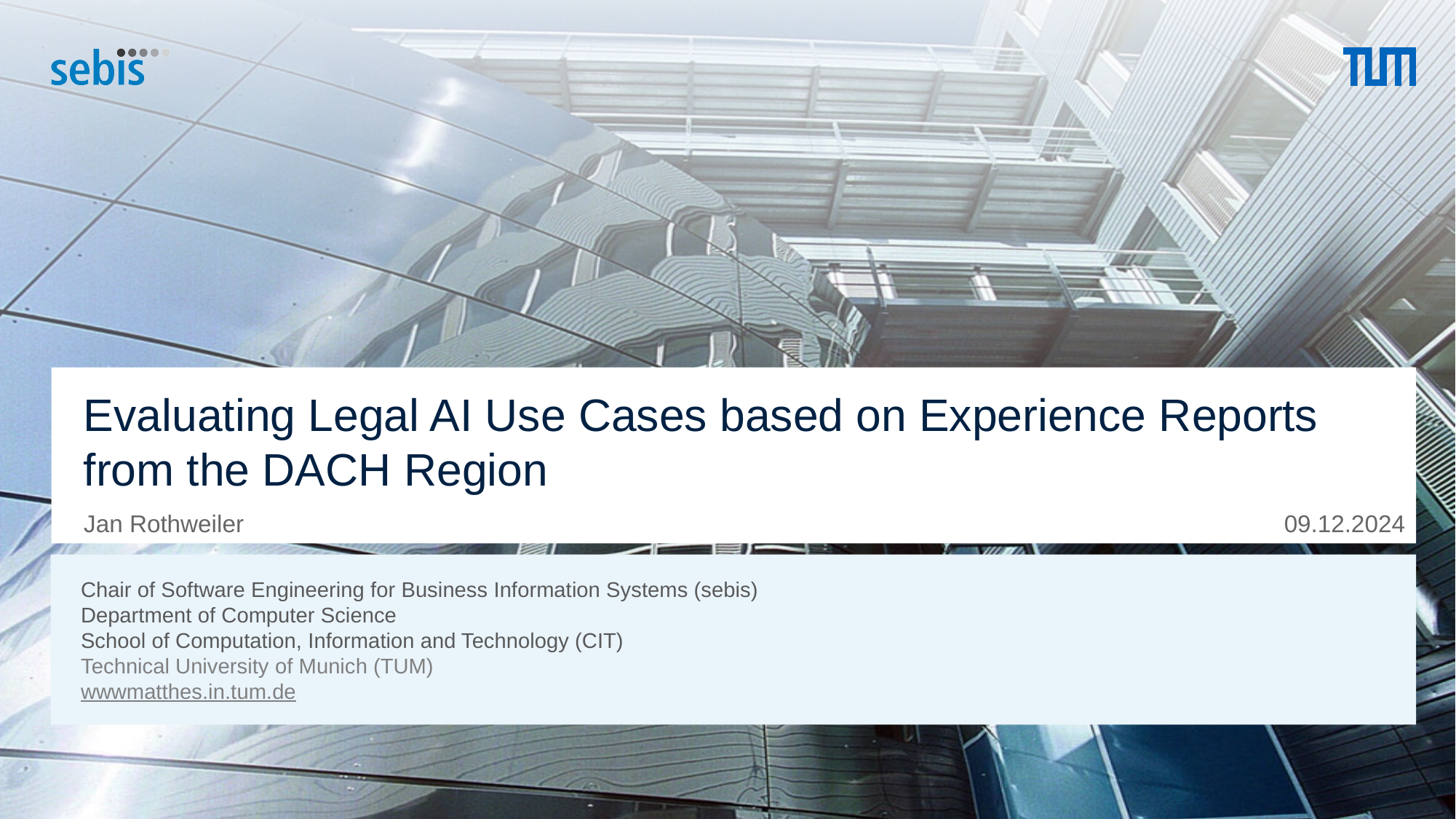

# Evaluating Legal AI Use Cases based on Experience Reports from the DACH Region
09.12.2024
Jan Rothweiler